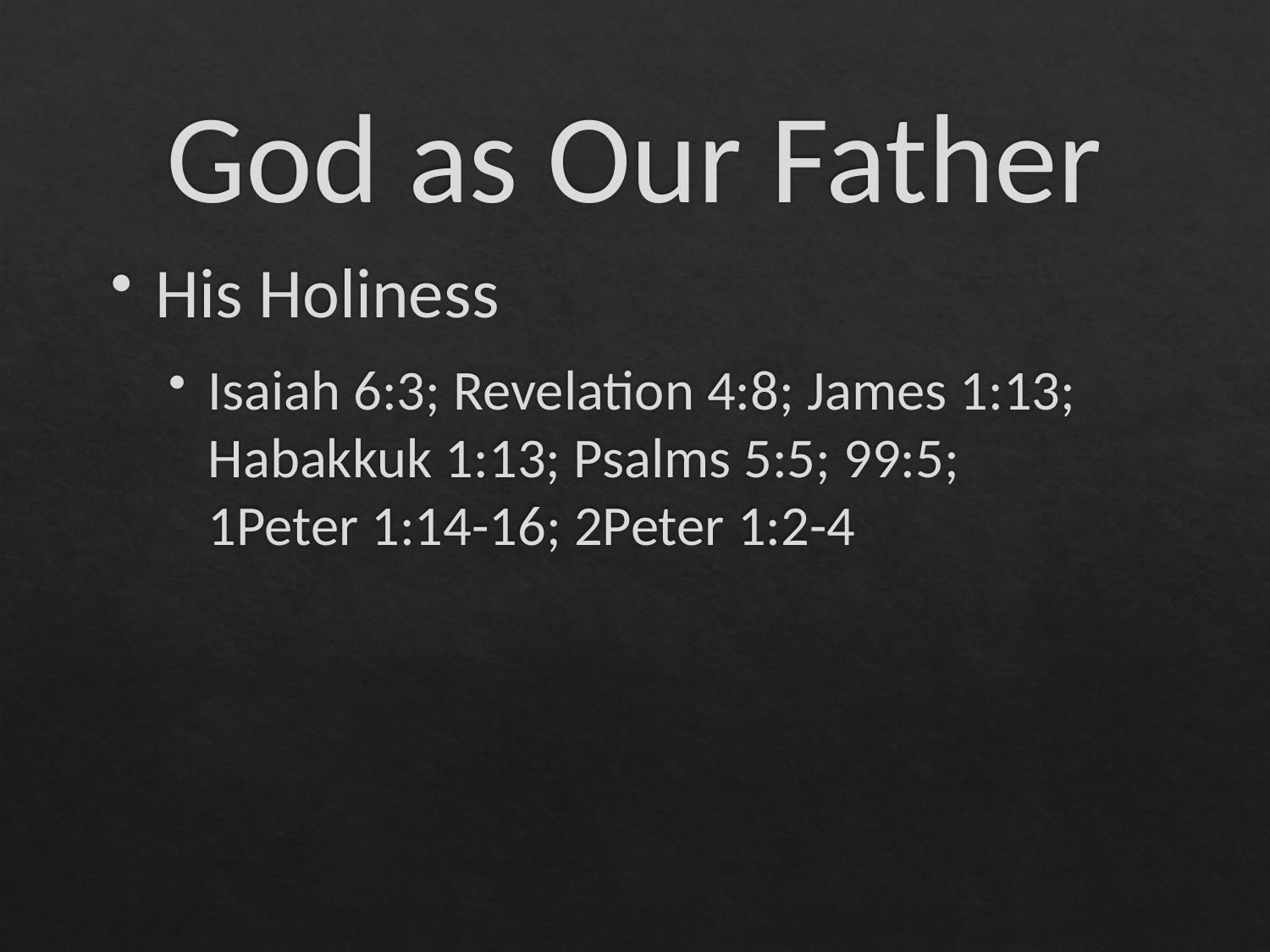

# God as Our Father
His Holiness
Isaiah 6:3; Revelation 4:8; James 1:13; Habakkuk 1:13; Psalms 5:5; 99:5; 1Peter 1:14-16; 2Peter 1:2-4